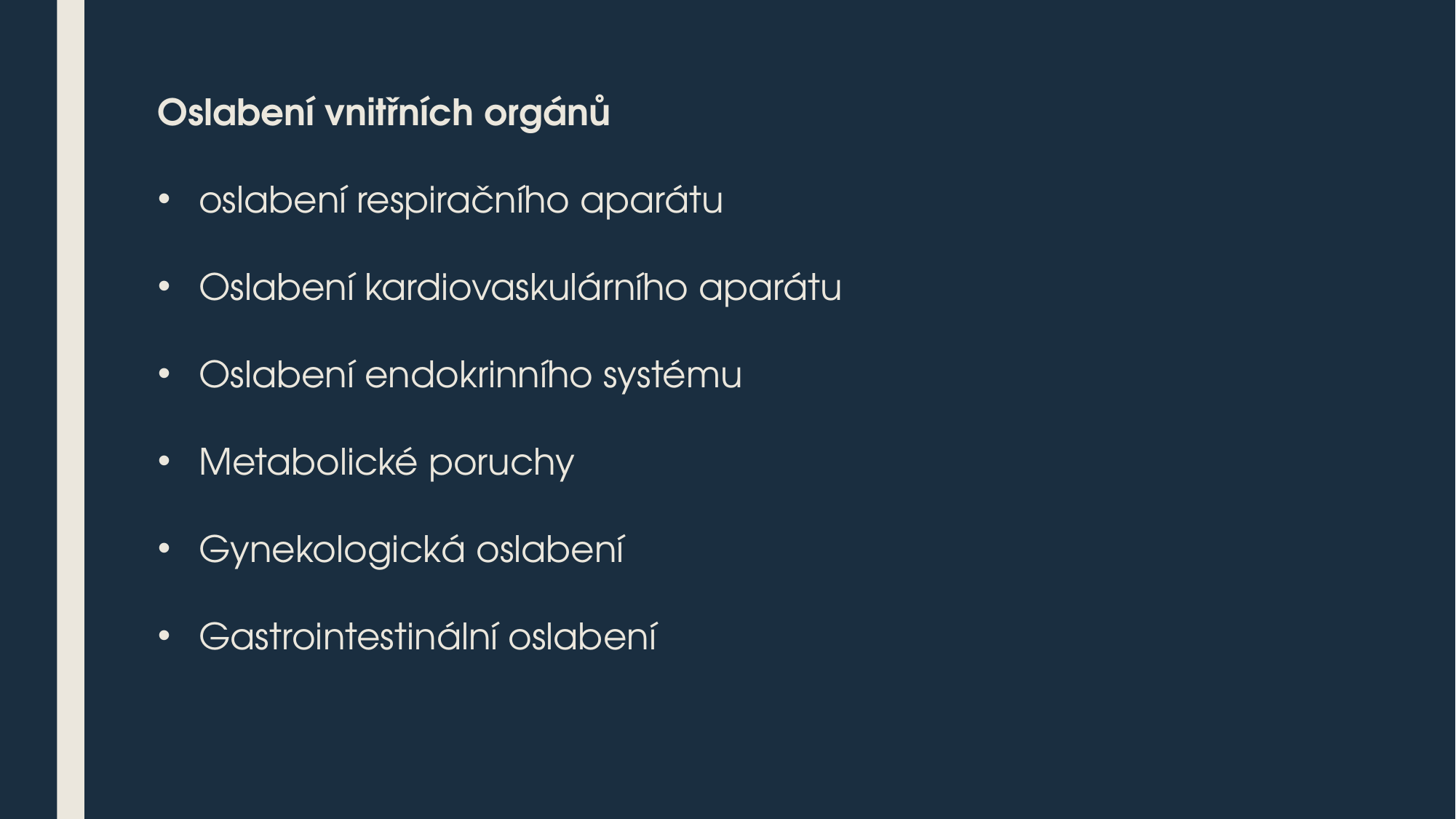

Oslabení vnitřních orgánů

oslabení respiračního aparátu

Oslabení kardiovaskulárního aparátu

Oslabení endokrinního systému

Metabolické poruchy

Gynekologická oslabení

Gastrointestinální oslabení